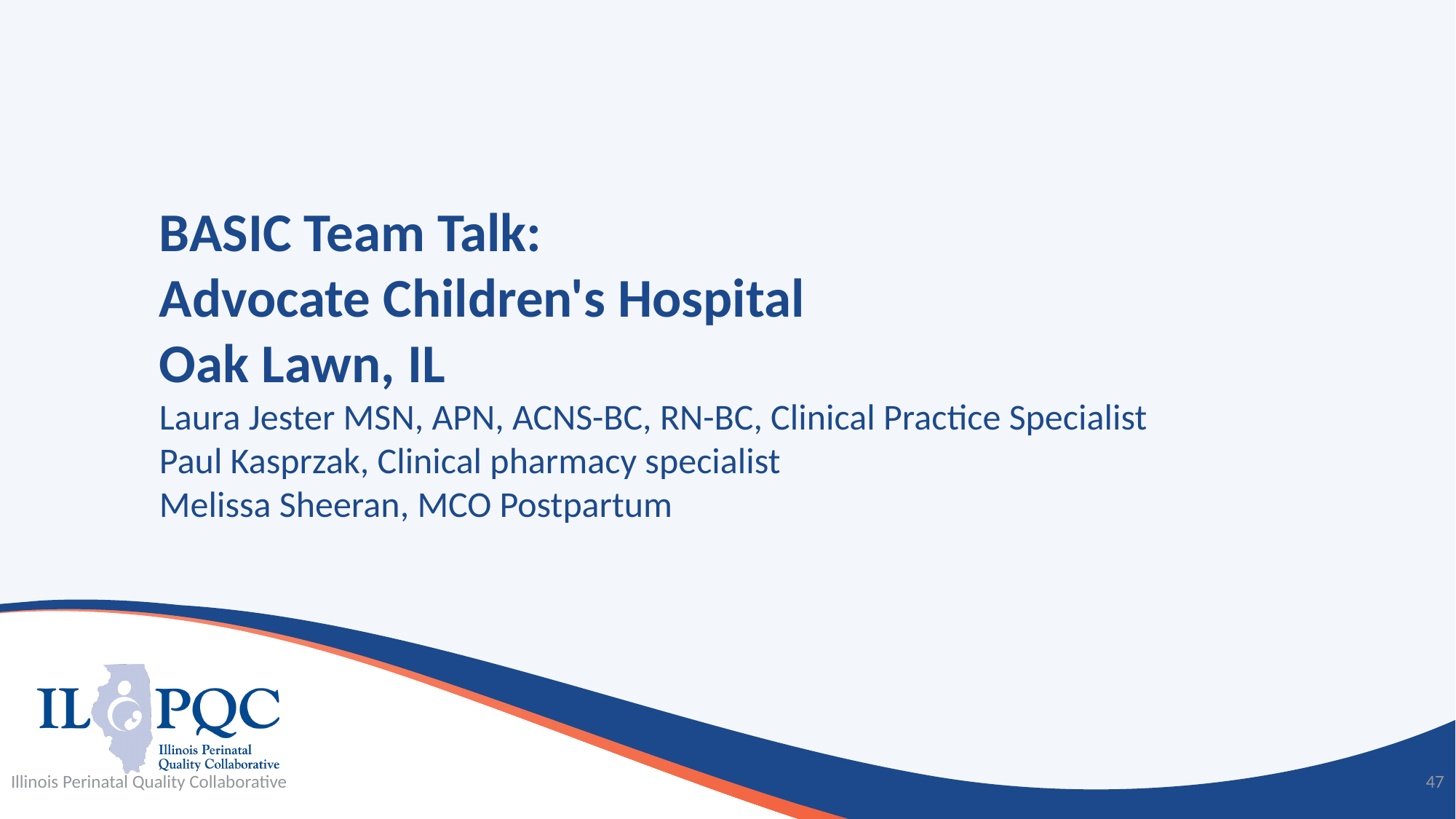

# BASIC Team Talk: Advocate Children's Hospital Oak Lawn, IL  Laura Jester MSN, APN, ACNS-BC, RN-BC, Clinical Practice Specialist Paul Kasprzak, Clinical pharmacy specialist
Melissa Sheeran, MCO Postpartum
Illinois Perinatal Quality Collaborative
47